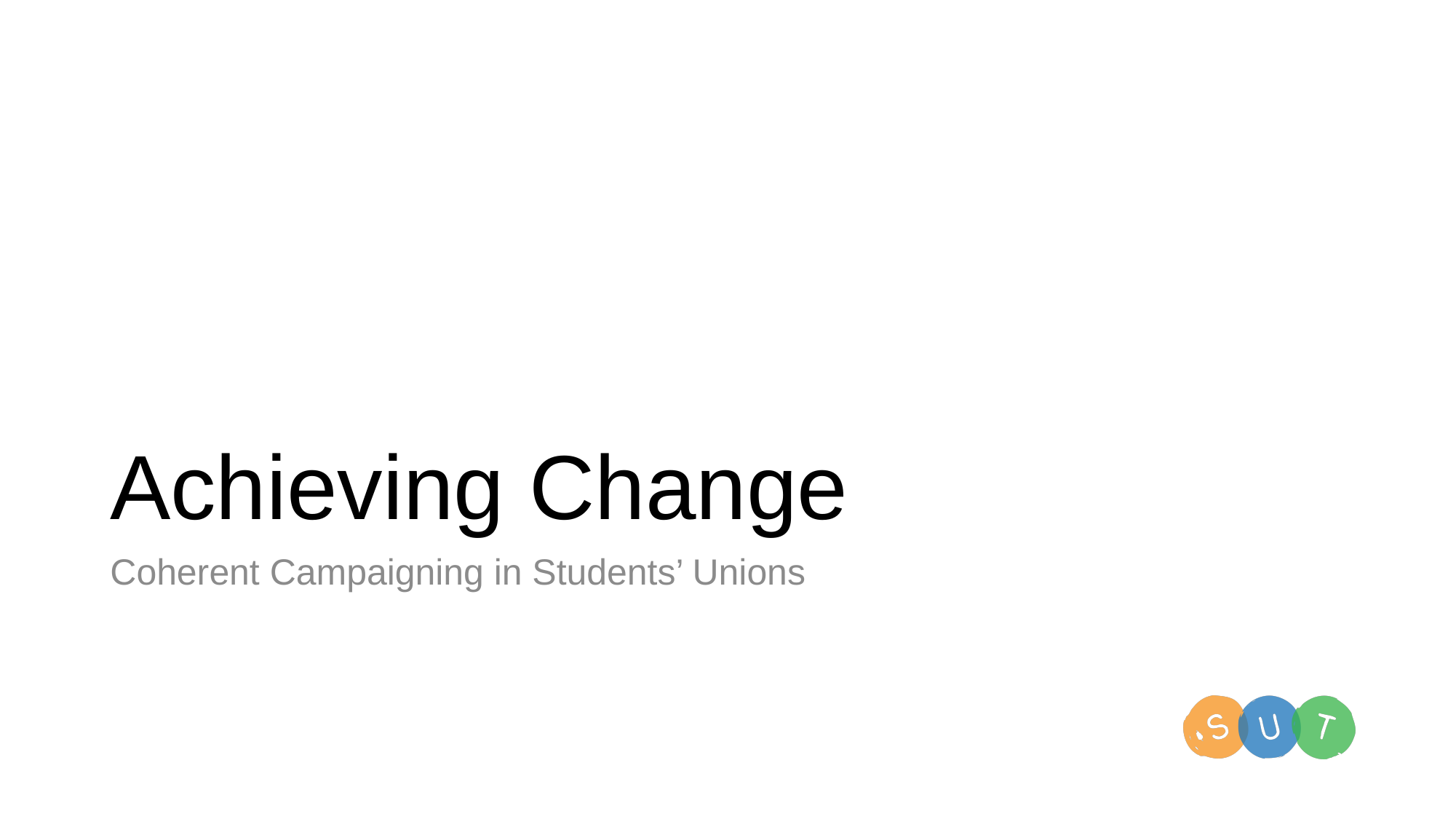

# Achieving Change
Coherent Campaigning in Students’ Unions